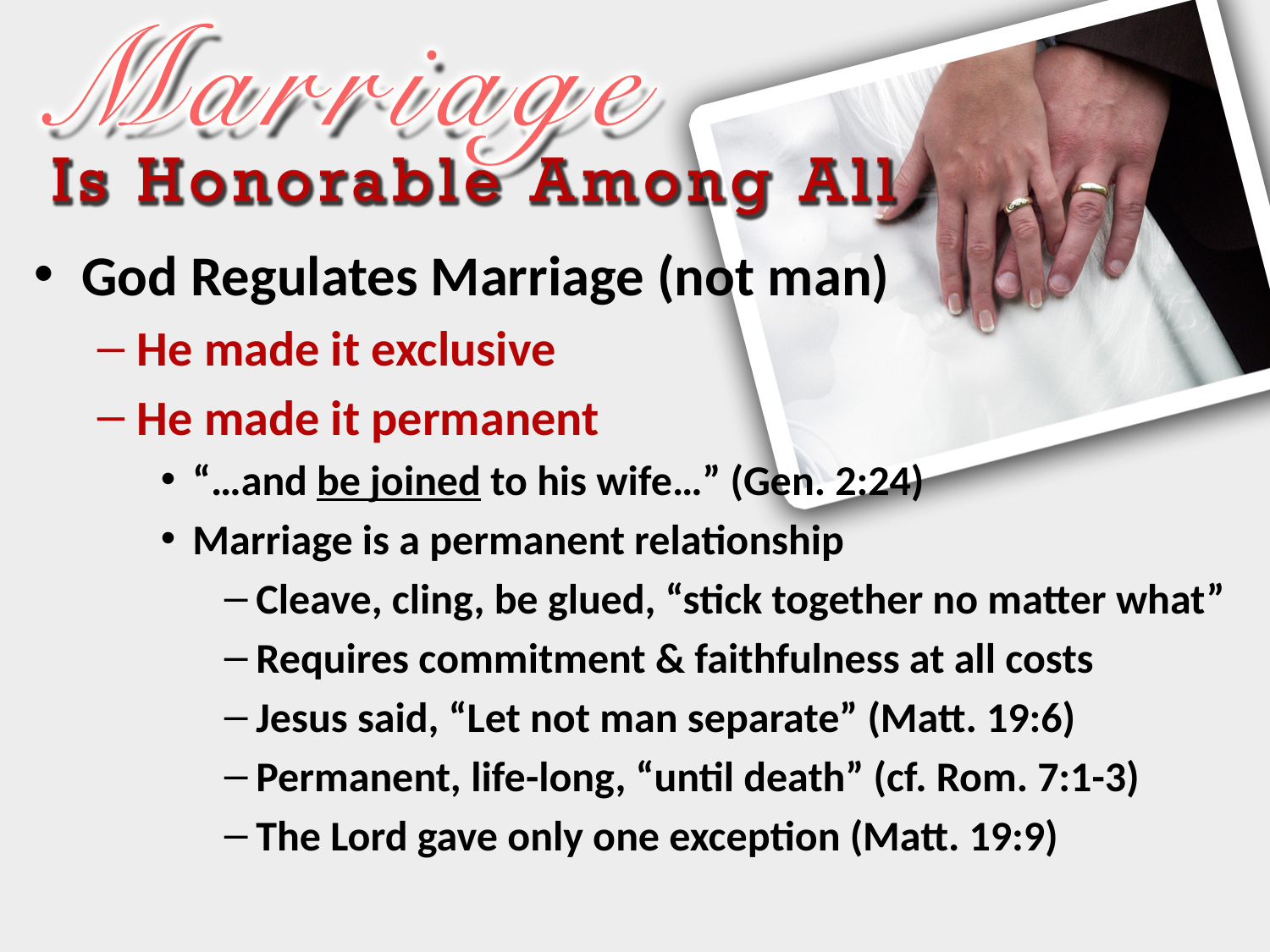

God Regulates Marriage (not man)
He made it exclusive
He made it permanent
“…and be joined to his wife…” (Gen. 2:24)
Marriage is a permanent relationship
Cleave, cling, be glued, “stick together no matter what”
Requires commitment & faithfulness at all costs
Jesus said, “Let not man separate” (Matt. 19:6)
Permanent, life-long, “until death” (cf. Rom. 7:1-3)
The Lord gave only one exception (Matt. 19:9)